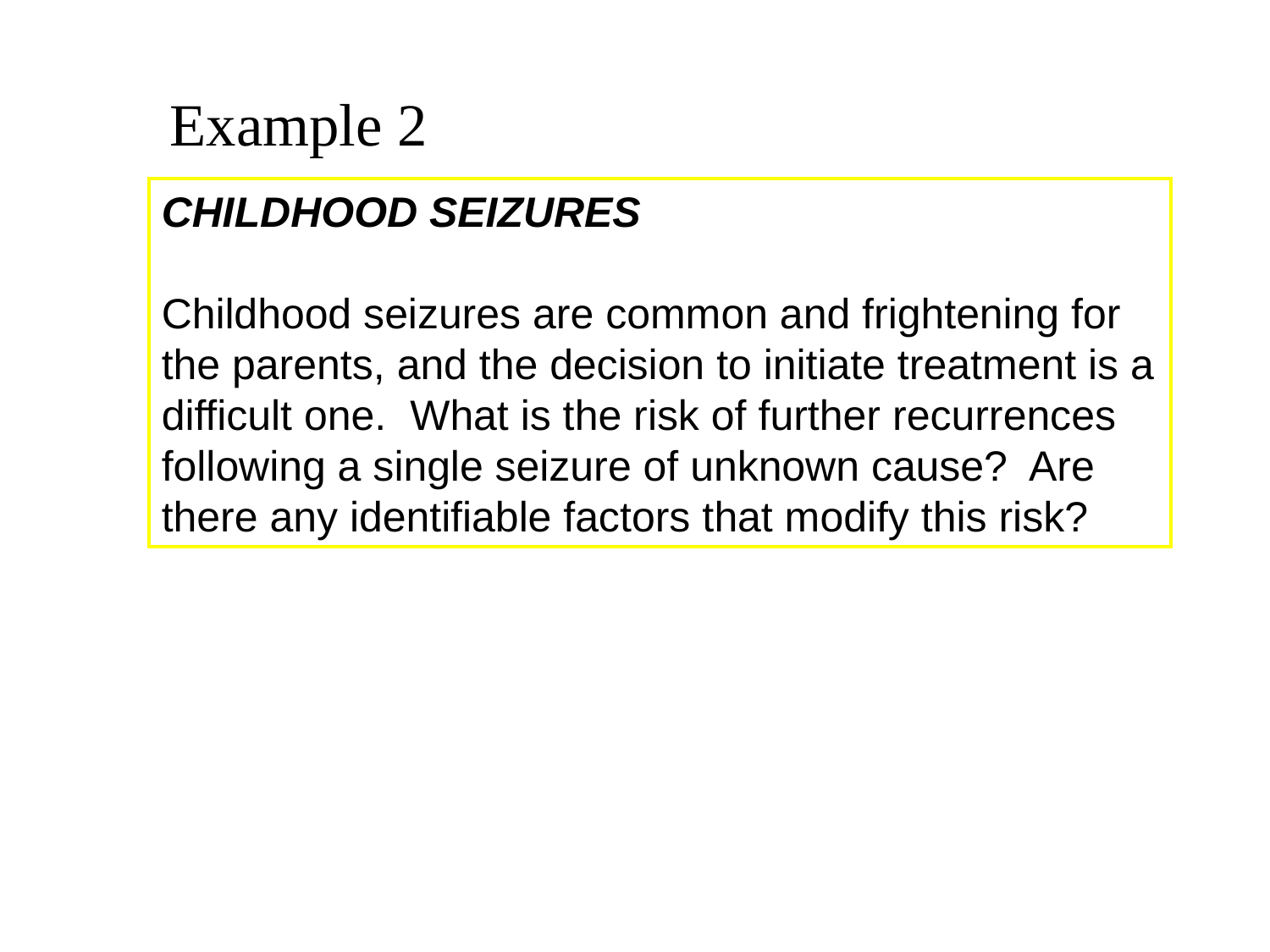

Example 2
CHILDHOOD SEIZURES

Childhood seizures are common and frightening for the parents, and the decision to initiate treatment is a difficult one.  What is the risk of further recurrences following a single seizure of unknown cause?  Are there any identifiable factors that modify this risk?